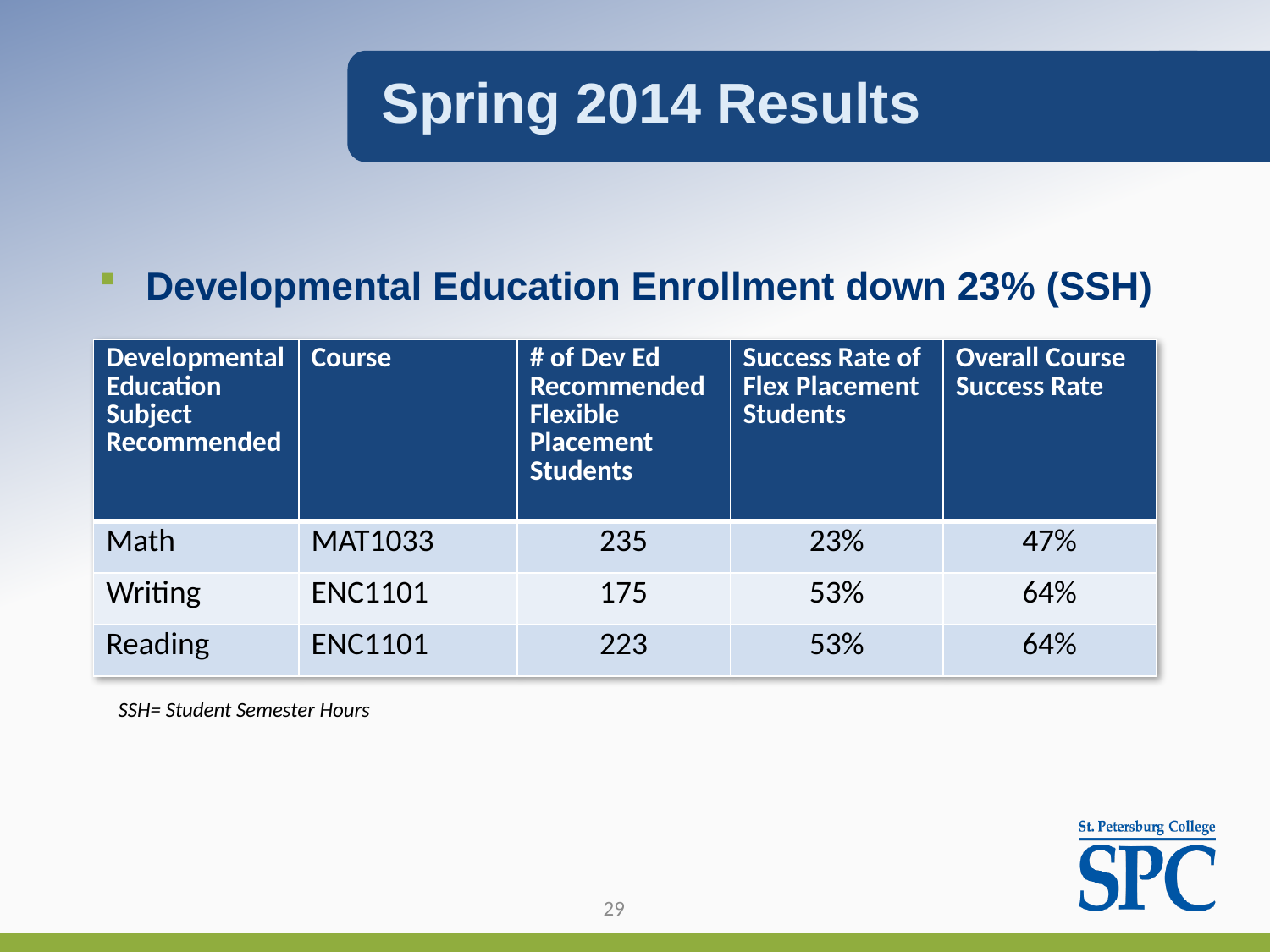

Spring 2014 Results
Developmental Education Enrollment down 23% (SSH)

| Developmental Education Subject Recommended | Course | # of Dev Ed Recommended Flexible Placement Students | Success Rate of Flex Placement Students | Overall Course Success Rate |
| --- | --- | --- | --- | --- |
| Math | MAT1033 | 235 | 23% | 47% |
| Writing | ENC1101 | 175 | 53% | 64% |
| Reading | ENC1101 | 223 | 53% | 64% |
SSH= Student Semester Hours
29